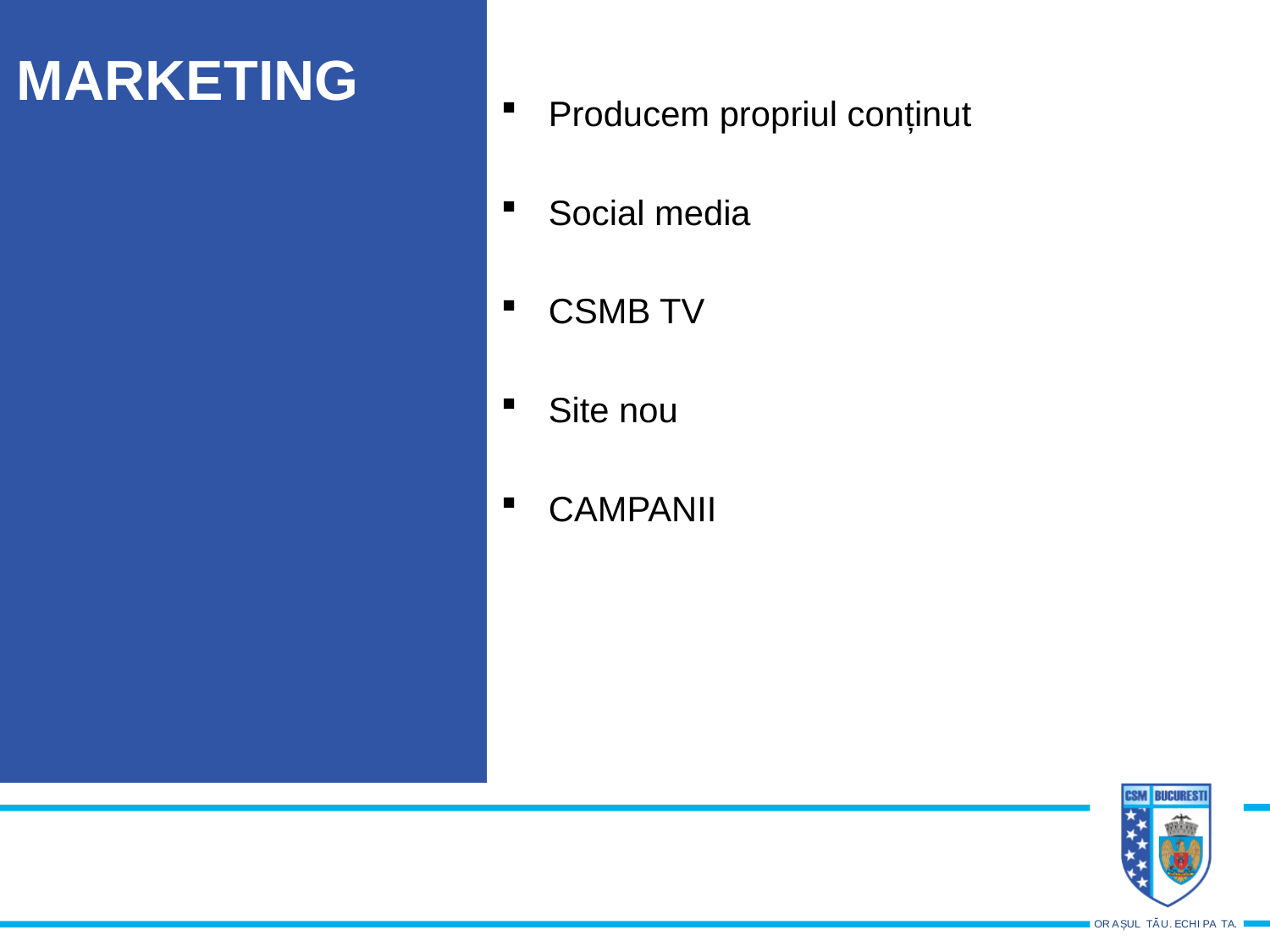

MARKETING
Producem propriul conținut

Social media

CSMB TV

Site nou

CAMPANII